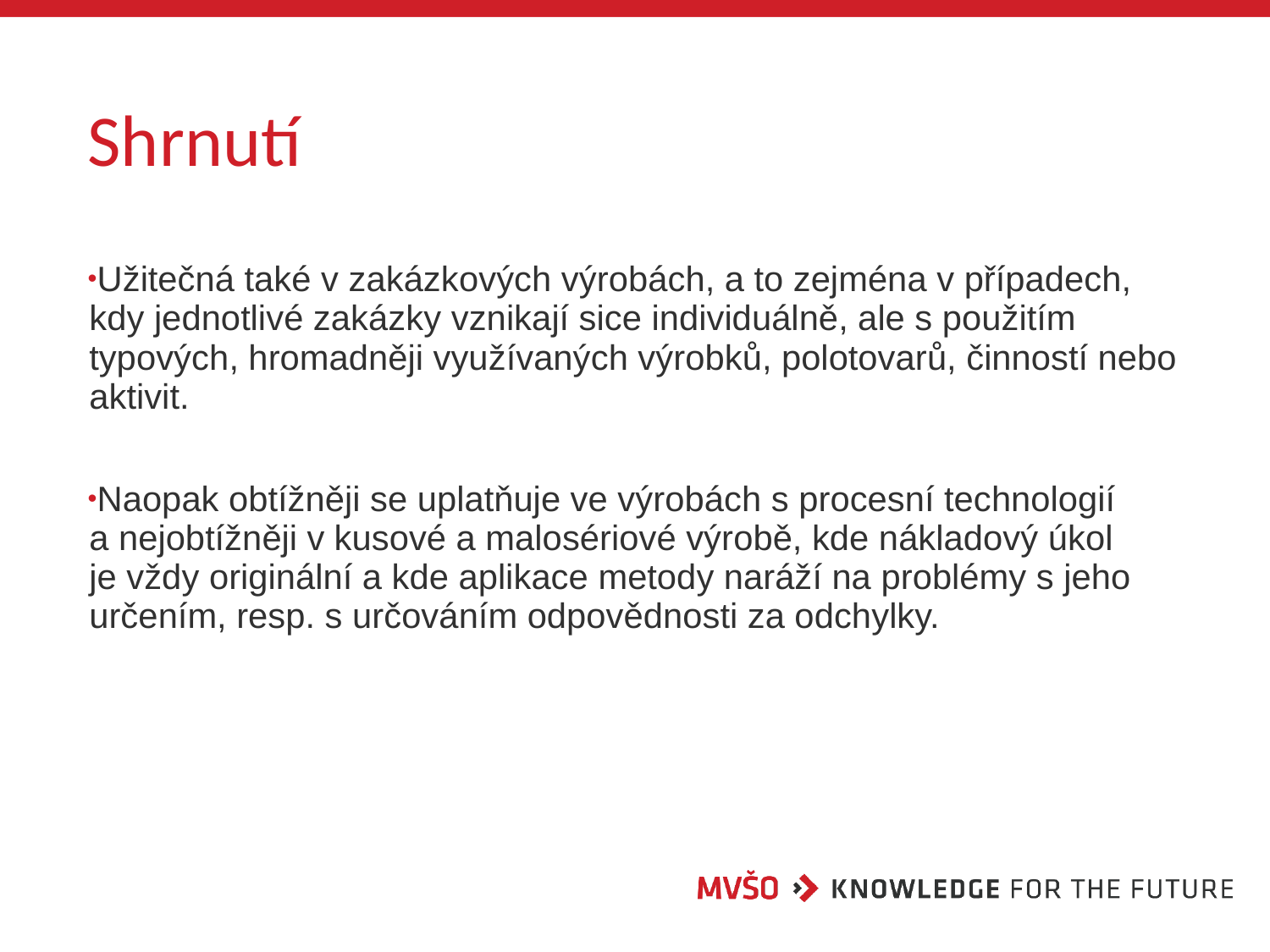

# Shrnutí
Užitečná také v zakázkových výrobách, a to zejména v případech, kdy jednotlivé zakázky vznikají sice individuálně, ale s použitím typových, hromadněji využívaných výrobků, polotovarů, činností nebo aktivit.

Naopak obtížněji se uplatňuje ve výrobách s procesní technologií a nejobtížněji v kusové a malosériové výrobě, kde nákladový úkol je vždy originální a kde aplikace metody naráží na problémy s jeho určením, resp. s určováním odpovědnosti za odchylky.